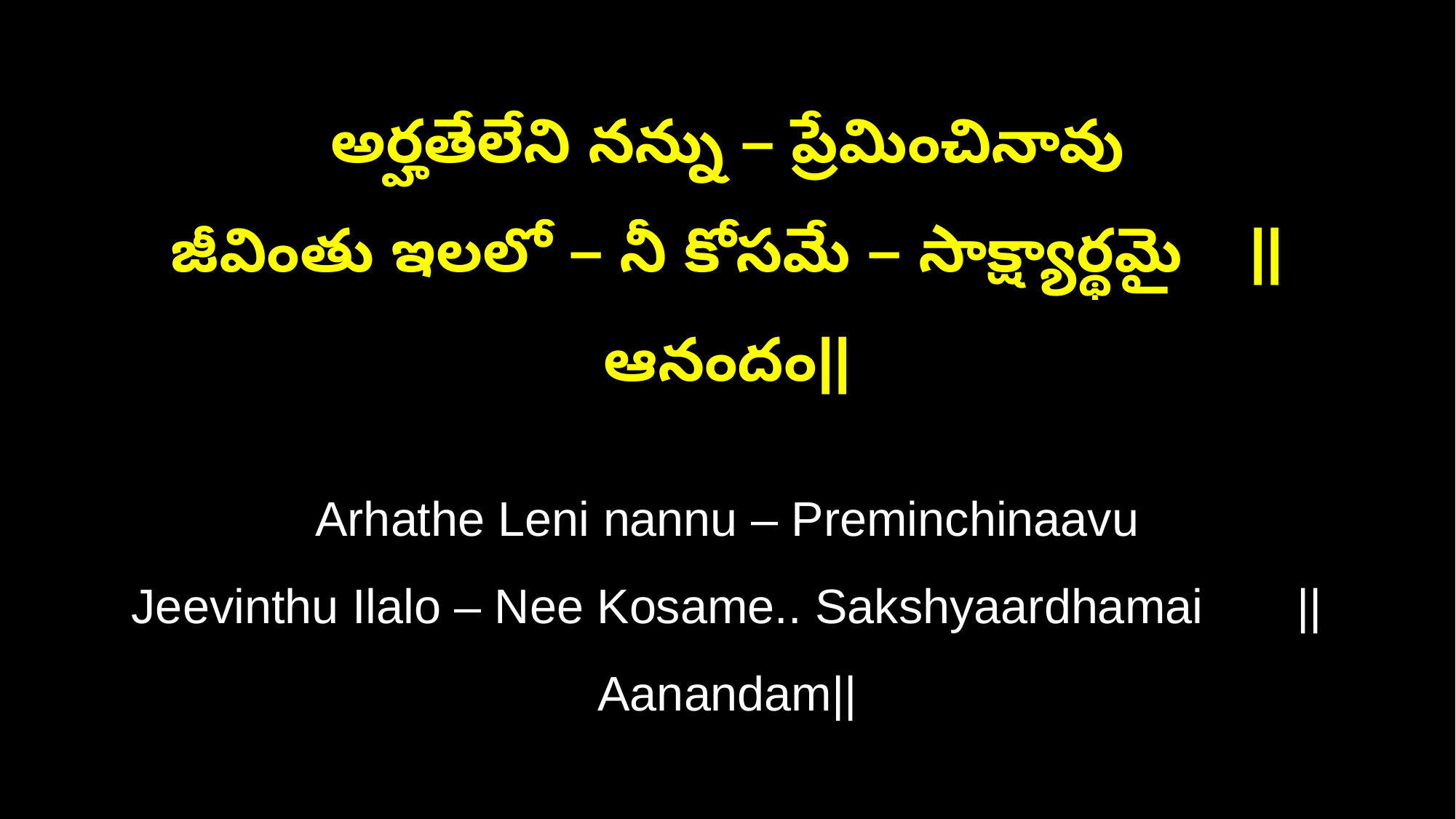

అర్హతేలేని నన్ను – ప్రేమించినావు
జీవింతు ఇలలో – నీ కోసమే – సాక్ష్యార్థమై    ||ఆనందం||
Arhathe Leni nannu – Preminchinaavu
Jeevinthu Ilalo – Nee Kosame.. Sakshyaardhamai       ||Aanandam||